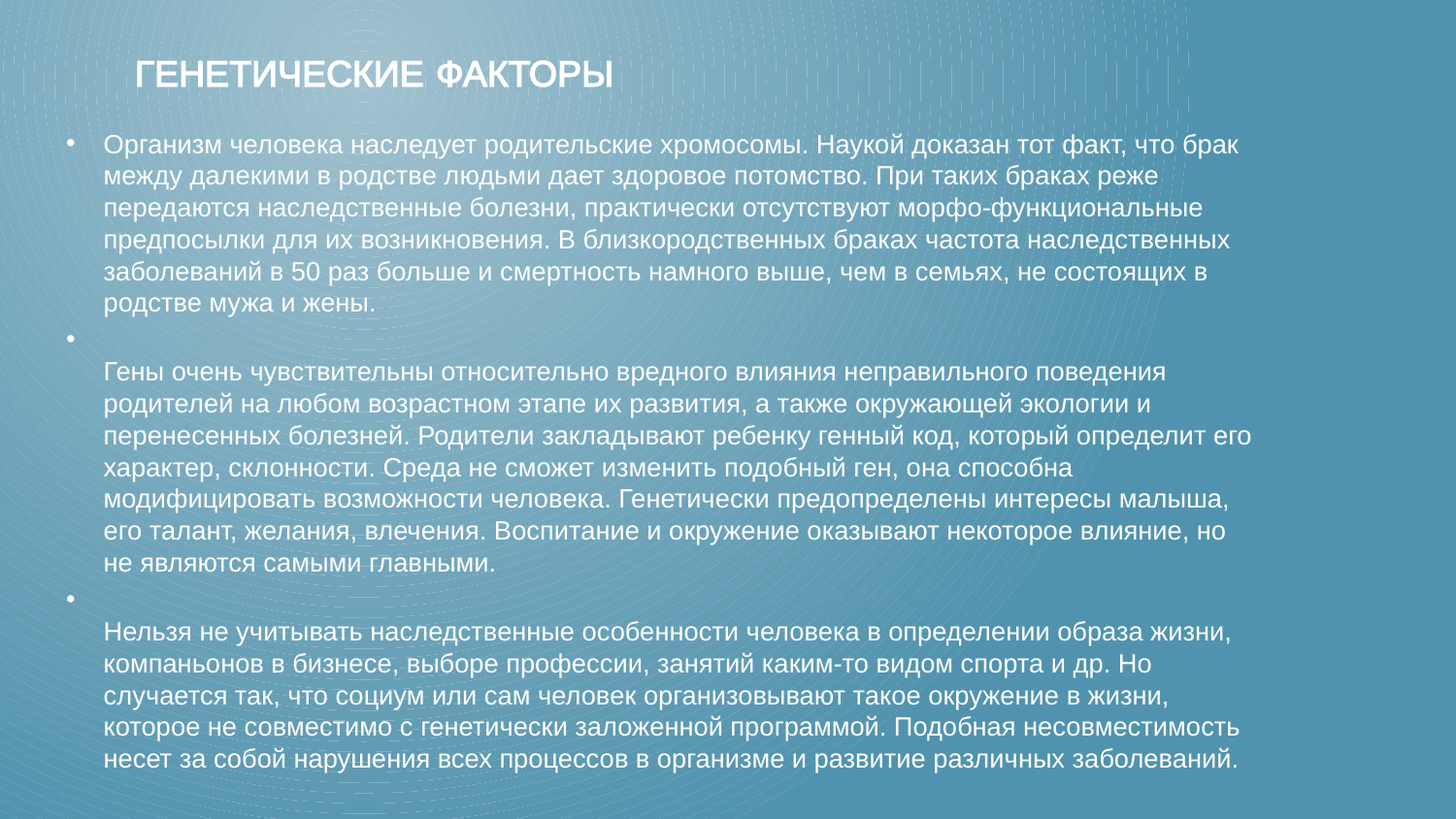

# Генетические факторы
Организм человека наследует родительские хромосомы. Наукой доказан тот факт, что брак между далекими в родстве людьми дает здоровое потомство. При таких браках реже передаются наследственные болезни, практически отсутствуют морфо-функциональные предпосылки для их возникновения. В близкородственных браках частота наследственных заболеваний в 50 раз больше и смертность намного выше, чем в семьях, не состоящих в родстве мужа и жены.
Гены очень чувствительны относительно вредного влияния неправильного поведения родителей на любом возрастном этапе их развития, а также окружающей экологии и перенесенных болезней. Родители закладывают ребенку генный код, который определит его характер, склонности. Среда не сможет изменить подобный ген, она способна модифицировать возможности человека. Генетически предопределены интересы малыша, его талант, желания, влечения. Воспитание и окружение оказывают некоторое влияние, но не являются самыми главными.
Нельзя не учитывать наследственные особенности человека в определении образа жизни, компаньонов в бизнесе, выборе профессии, занятий каким-то видом спорта и др. Но случается так, что социум или сам человек организовывают такое окружение в жизни, которое не совместимо с генетически заложенной программой. Подобная несовместимость несет за собой нарушения всех процессов в организме и развитие различных заболеваний.